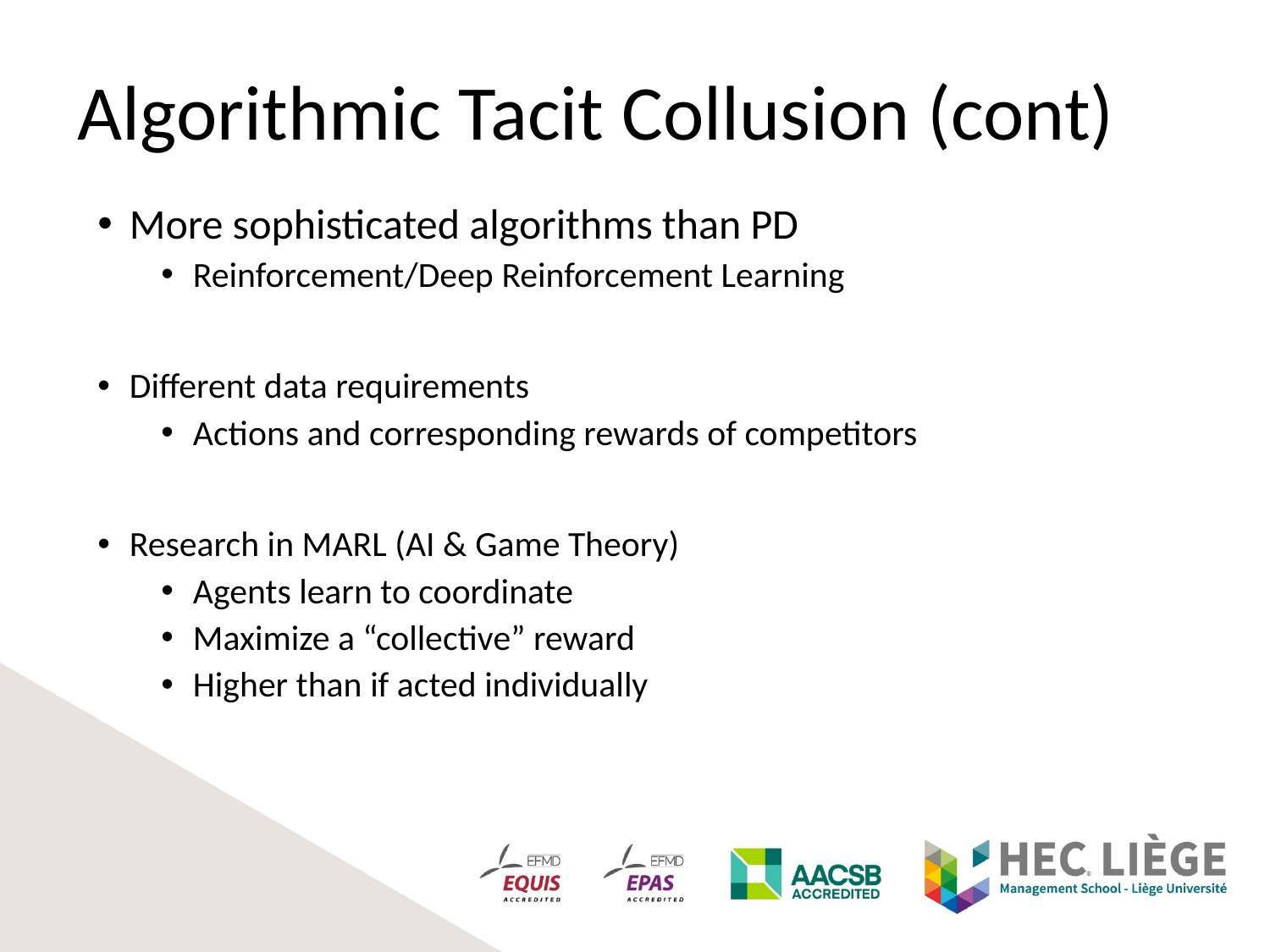

# Algorithmic Tacit Collusion (cont)
More sophisticated algorithms than PD
Reinforcement/Deep Reinforcement Learning

Different data requirements
Actions and corresponding rewards of competitors

Research in MARL (AI & Game Theory)
Agents learn to coordinate
Maximize a “collective” reward
Higher than if acted individually